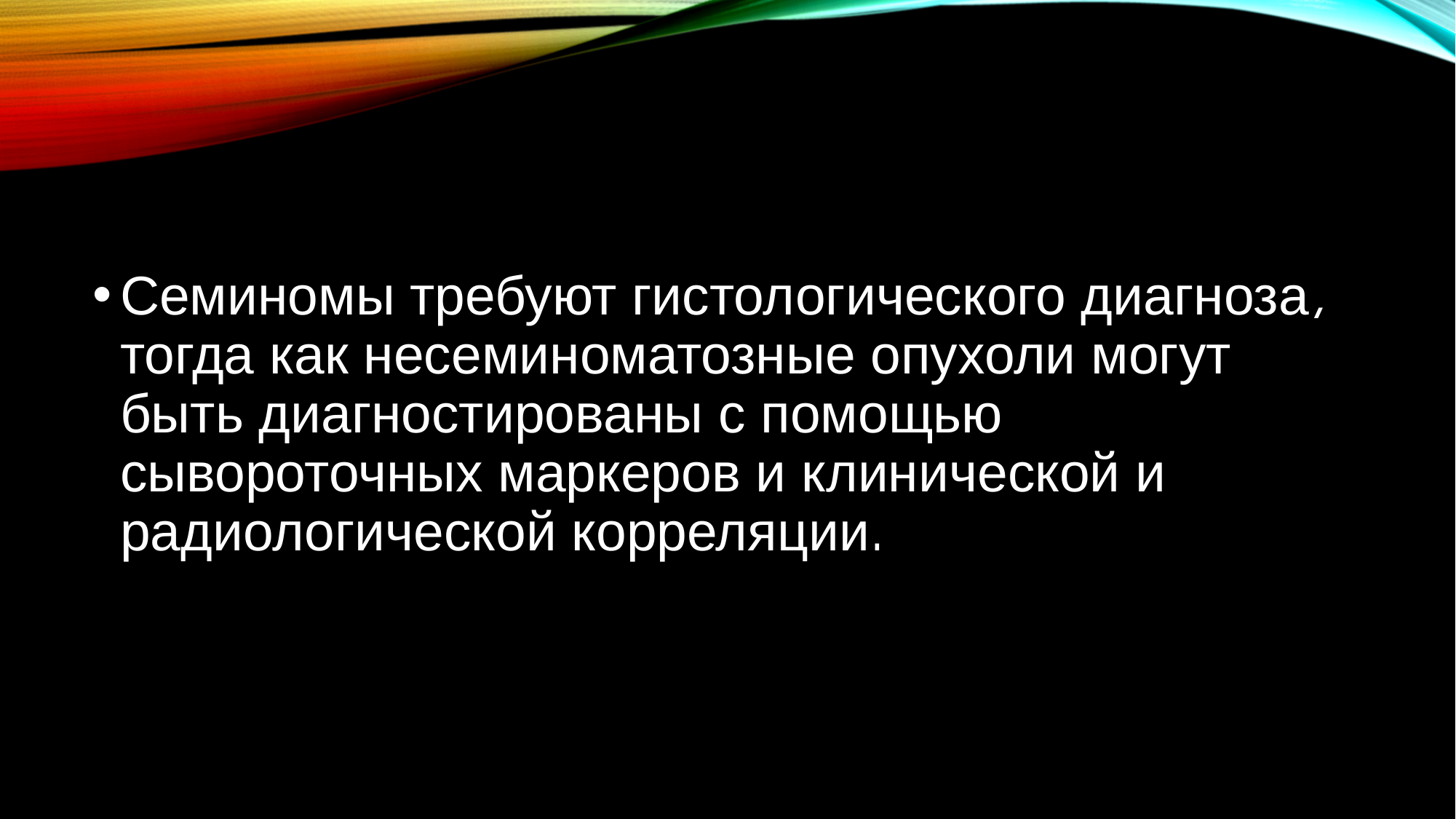

#
Семиномы требуют гистологического диагноза, тогда как несеминоматозные опухоли могут быть диагностированы с помощью сывороточных маркеров и клинической и радиологической корреляции.